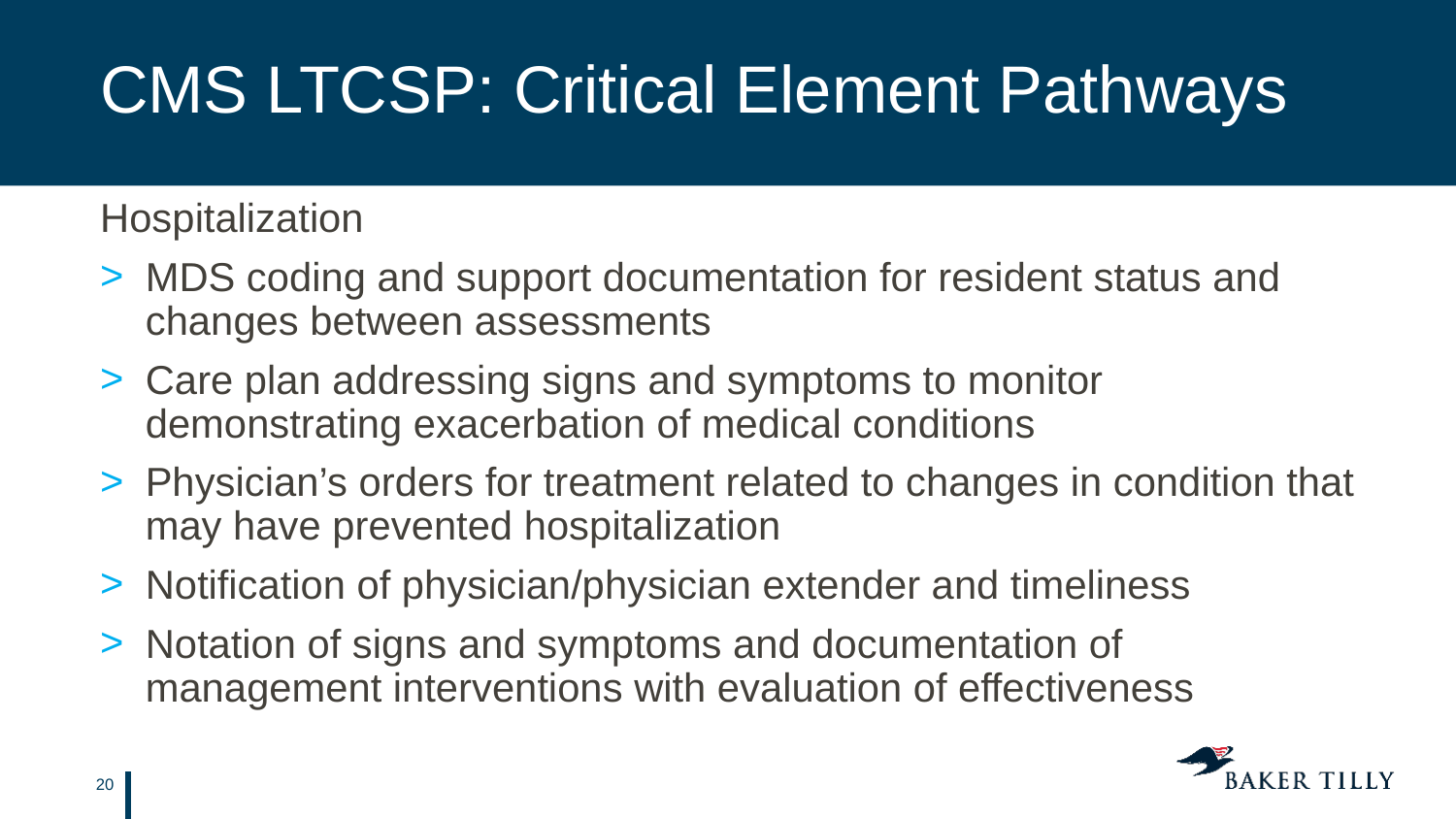

# CMS LTCSP: Critical Element Pathways
Hospitalization
MDS coding and support documentation for resident status and changes between assessments
Care plan addressing signs and symptoms to monitor demonstrating exacerbation of medical conditions
Physician’s orders for treatment related to changes in condition that may have prevented hospitalization
Notification of physician/physician extender and timeliness
Notation of signs and symptoms and documentation of management interventions with evaluation of effectiveness